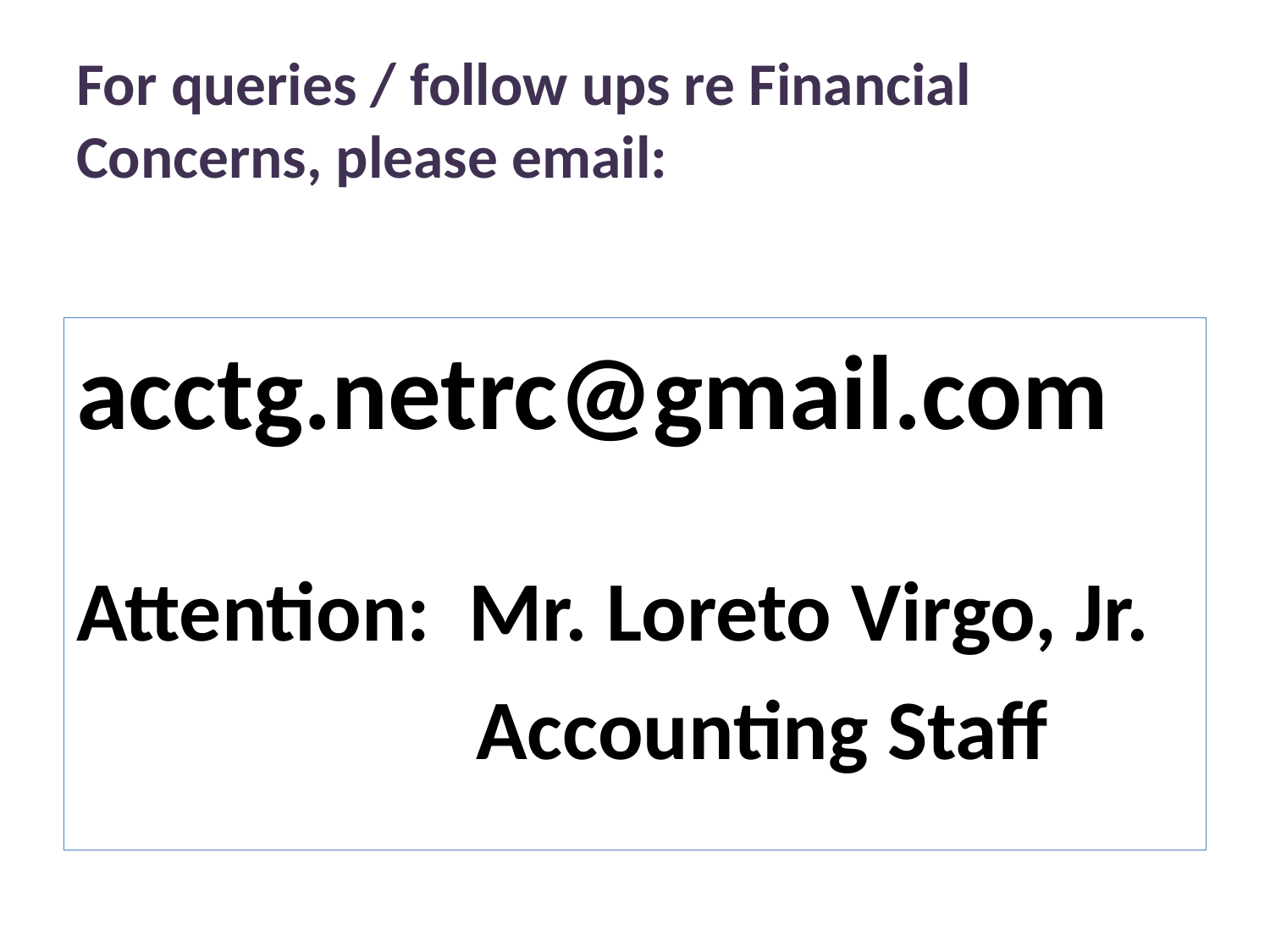

# For queries / follow ups re Financial Concerns, please email:
acctg.netrc@gmail.com

Attention:  Mr. Loreto Virgo, Jr.
                     Accounting Staff